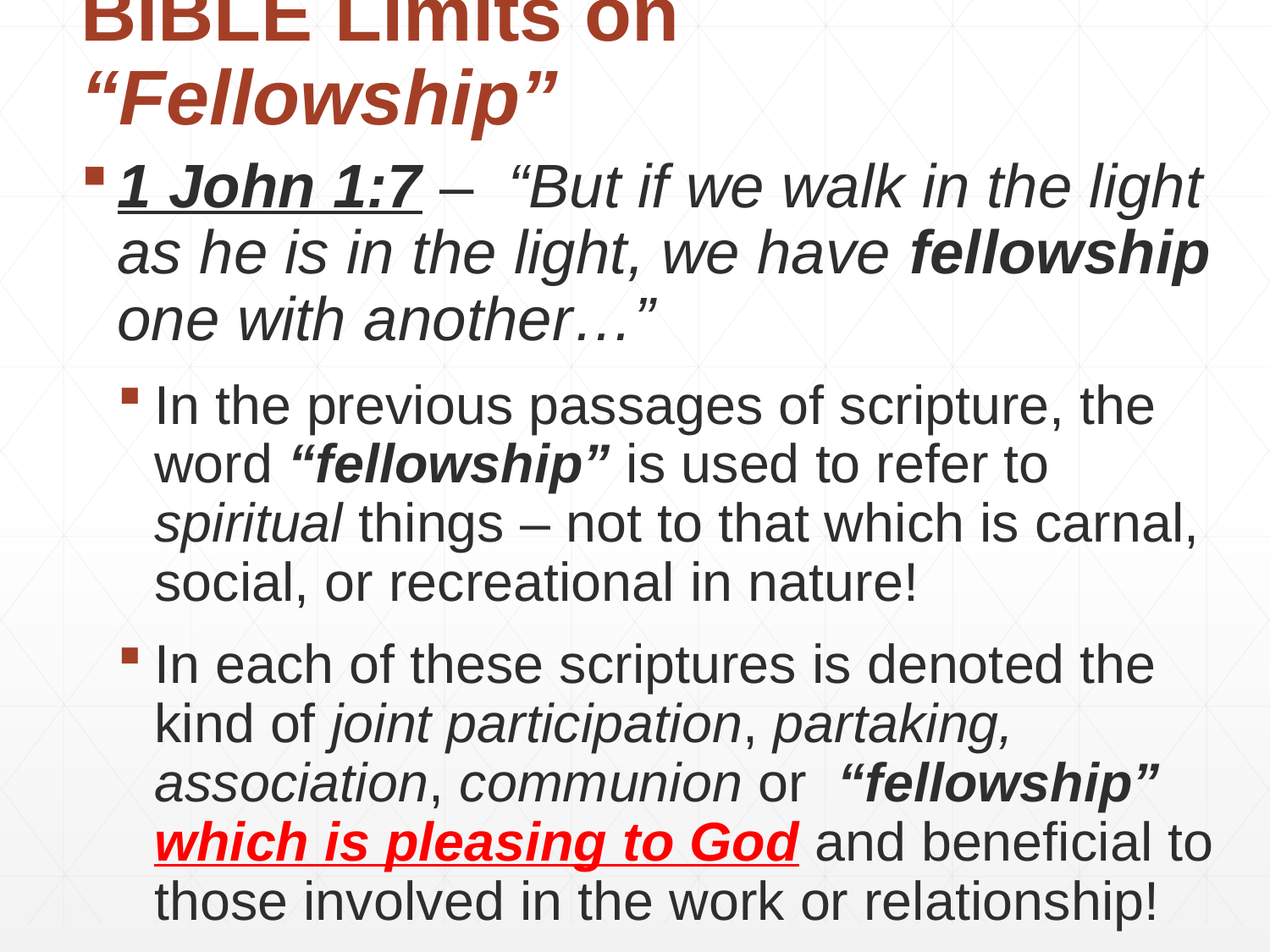

# BIBLE Limits on “Fellowship”
1 John 1:7 –  “But if we walk in the light as he is in the light, we have fellowship one with another…”
In the previous passages of scripture, the word “fellowship” is used to refer to spiritual things – not to that which is carnal, social, or recreational in nature!
In each of these scriptures is denoted the kind of joint participation, partaking, association, communion or  “fellowship” which is pleasing to God and beneficial to those involved in the work or relationship!